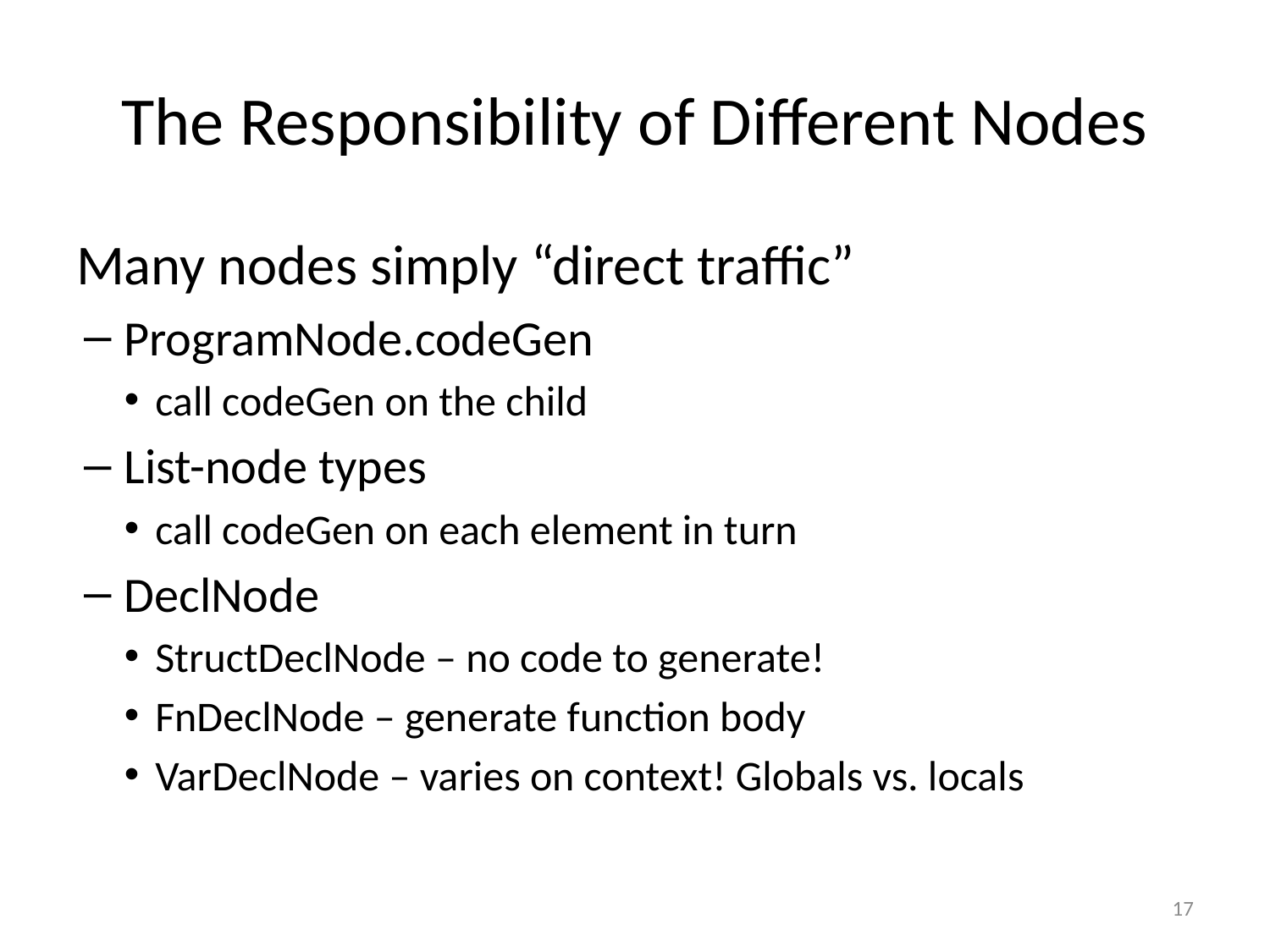

# The Responsibility of Different Nodes
Many nodes simply “direct traffic”
ProgramNode.codeGen
call codeGen on the child
List-node types
call codeGen on each element in turn
DeclNode
StructDeclNode – no code to generate!
FnDeclNode – generate function body
VarDeclNode – varies on context! Globals vs. locals
17